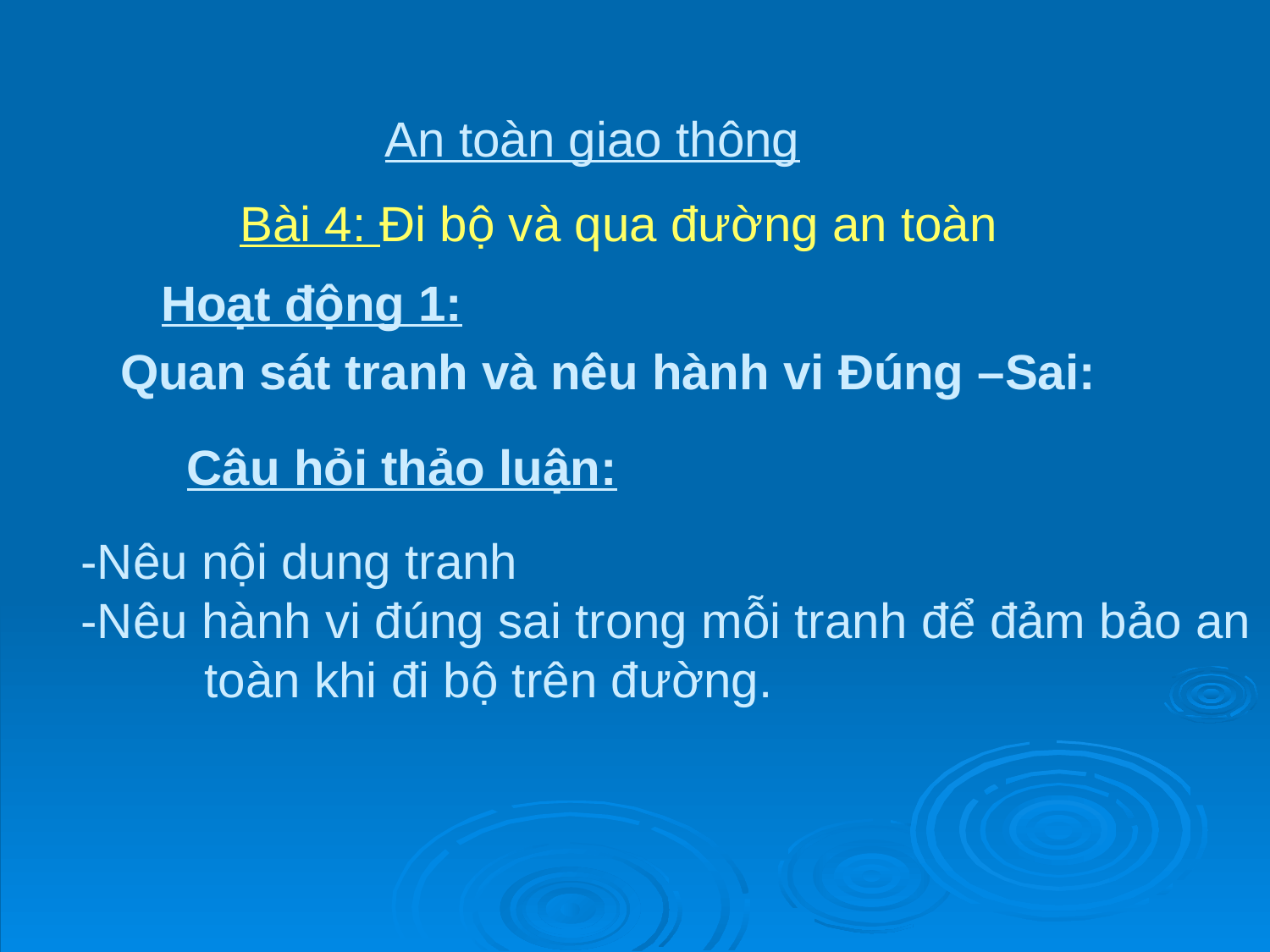

An toàn giao thông
Bài 4: Đi bộ và qua đường an toàn
Hoạt động 1:
Quan sát tranh và nêu hành vi Đúng –Sai:

Câu hỏi thảo luận:
-Nêu nội dung tranh
-Nêu hành vi đúng sai trong mỗi tranh để đảm bảo an          toàn khi đi bộ trên đường.